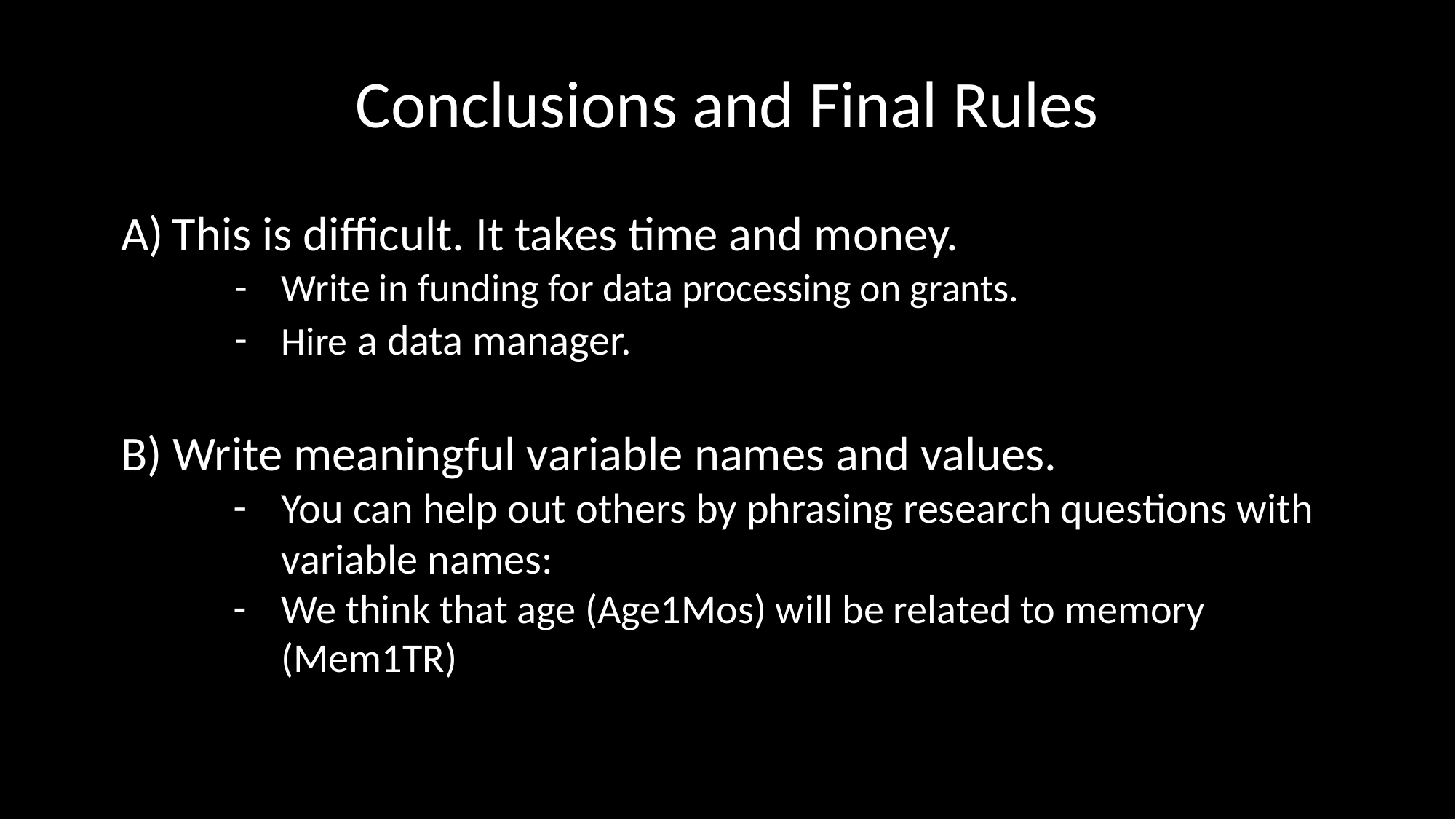

# Conclusions and Final Rules
This is difficult. It takes time and money.
Write in funding for data processing on grants.
Hire a data manager.

B) Write meaningful variable names and values.
You can help out others by phrasing research questions with variable names:
We think that age (Age1Mos) will be related to memory (Mem1TR)